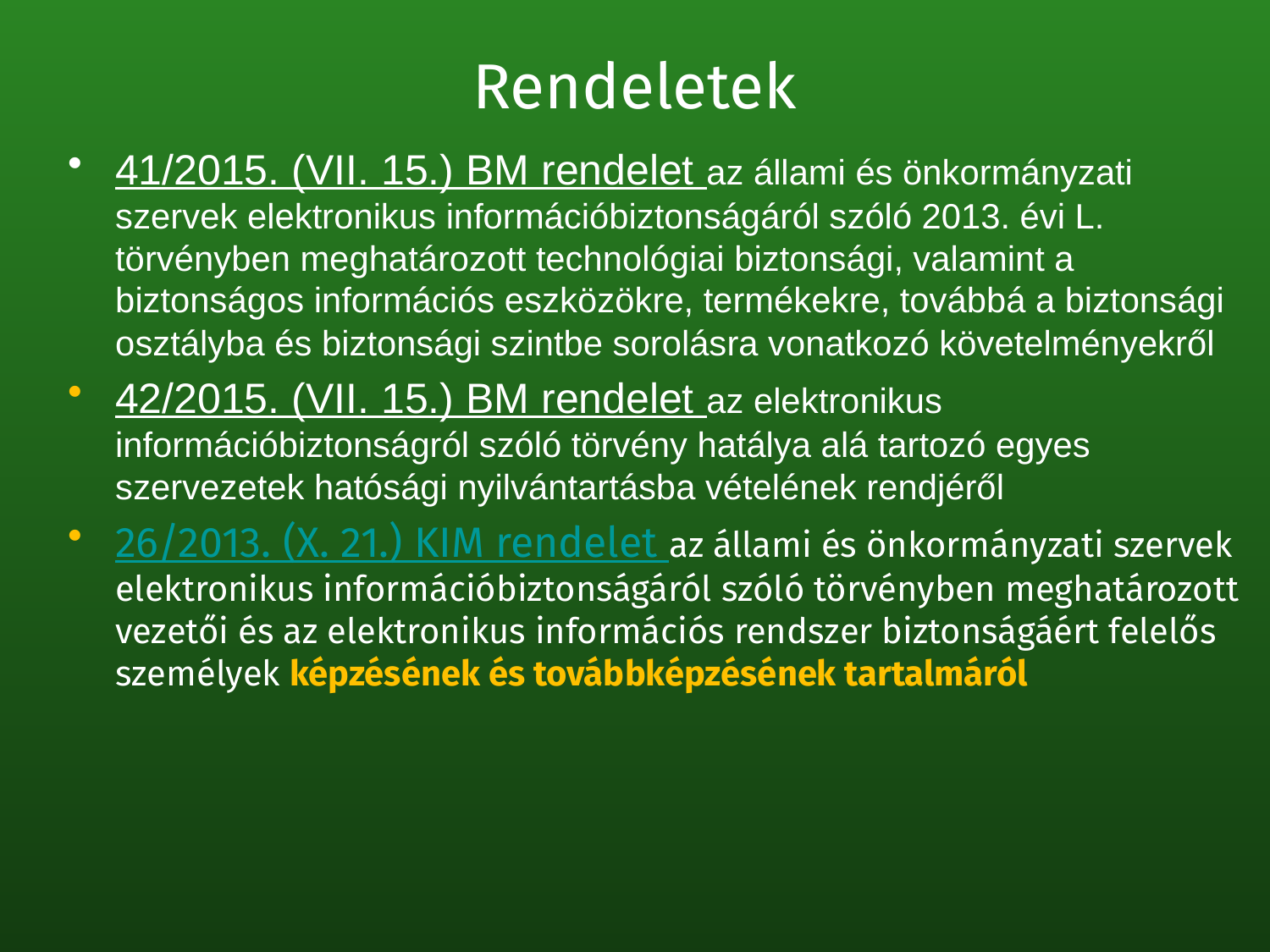

# Rendeletek
41/2015. (VII. 15.) BM rendelet az állami és önkormányzati szervek elektronikus információbiztonságáról szóló 2013. évi L. törvényben meghatározott technológiai biztonsági, valamint a biztonságos információs eszközökre, termékekre, továbbá a biztonsági osztályba és biztonsági szintbe sorolásra vonatkozó követelményekről
42/2015. (VII. 15.) BM rendelet az elektronikus információbiztonságról szóló törvény hatálya alá tartozó egyes szervezetek hatósági nyilvántartásba vételének rendjéről
26/2013. (X. 21.) KIM rendelet az állami és önkormányzati szervek elektronikus információbiztonságáról szóló törvényben meghatározott vezetői és az elektronikus információs rendszer biztonságáért felelős személyek képzésének és továbbképzésének tartalmáról